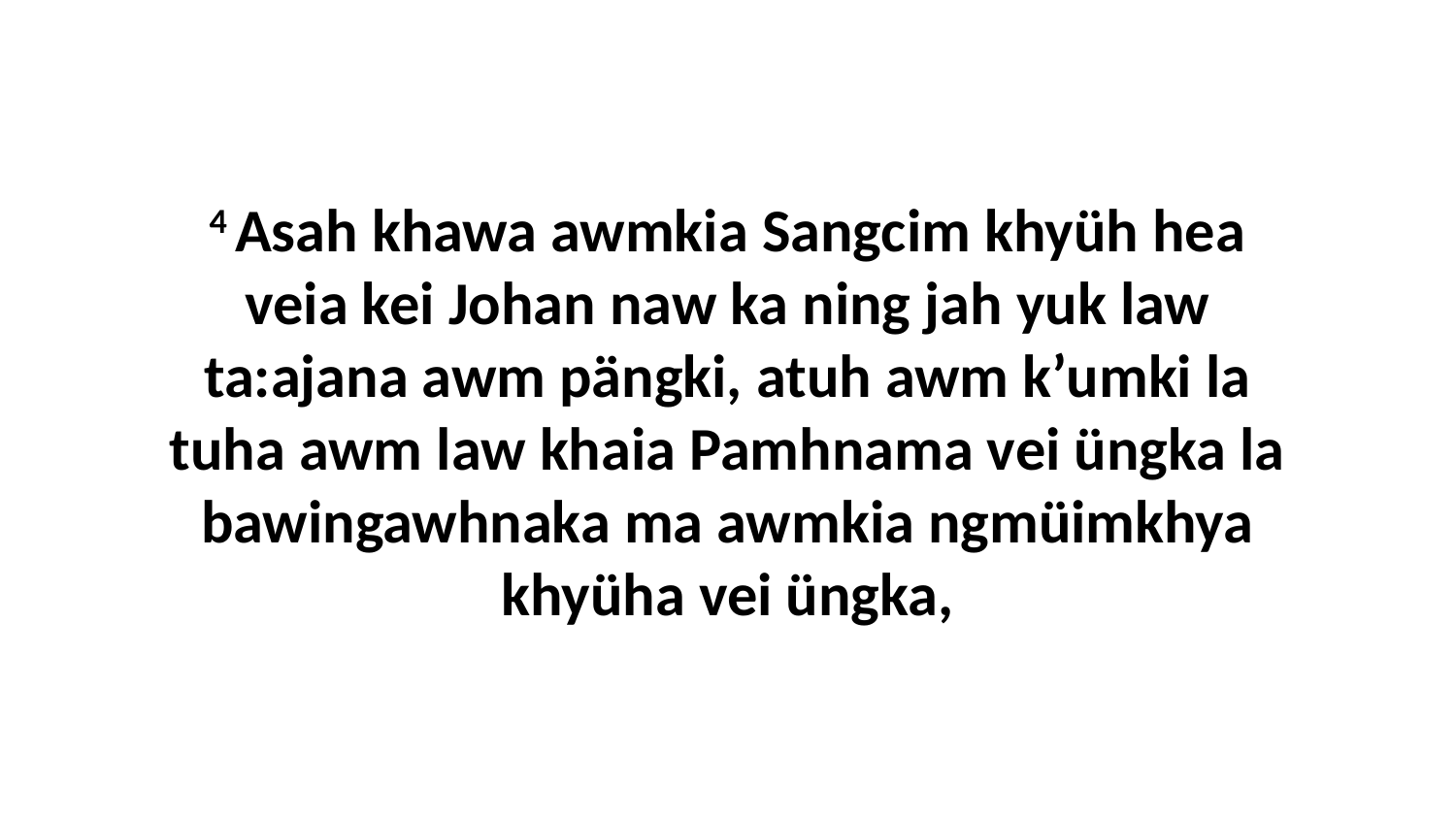

4 Asah khawa awmkia Sangcim khyüh hea veia kei Johan naw ka ning jah yuk law ta:ajana awm pängki, atuh awm k’umki la tuha awm law khaia Pamhnama vei üngka la bawingawhnaka ma awmkia ngmüimkhya khyüha vei üngka,